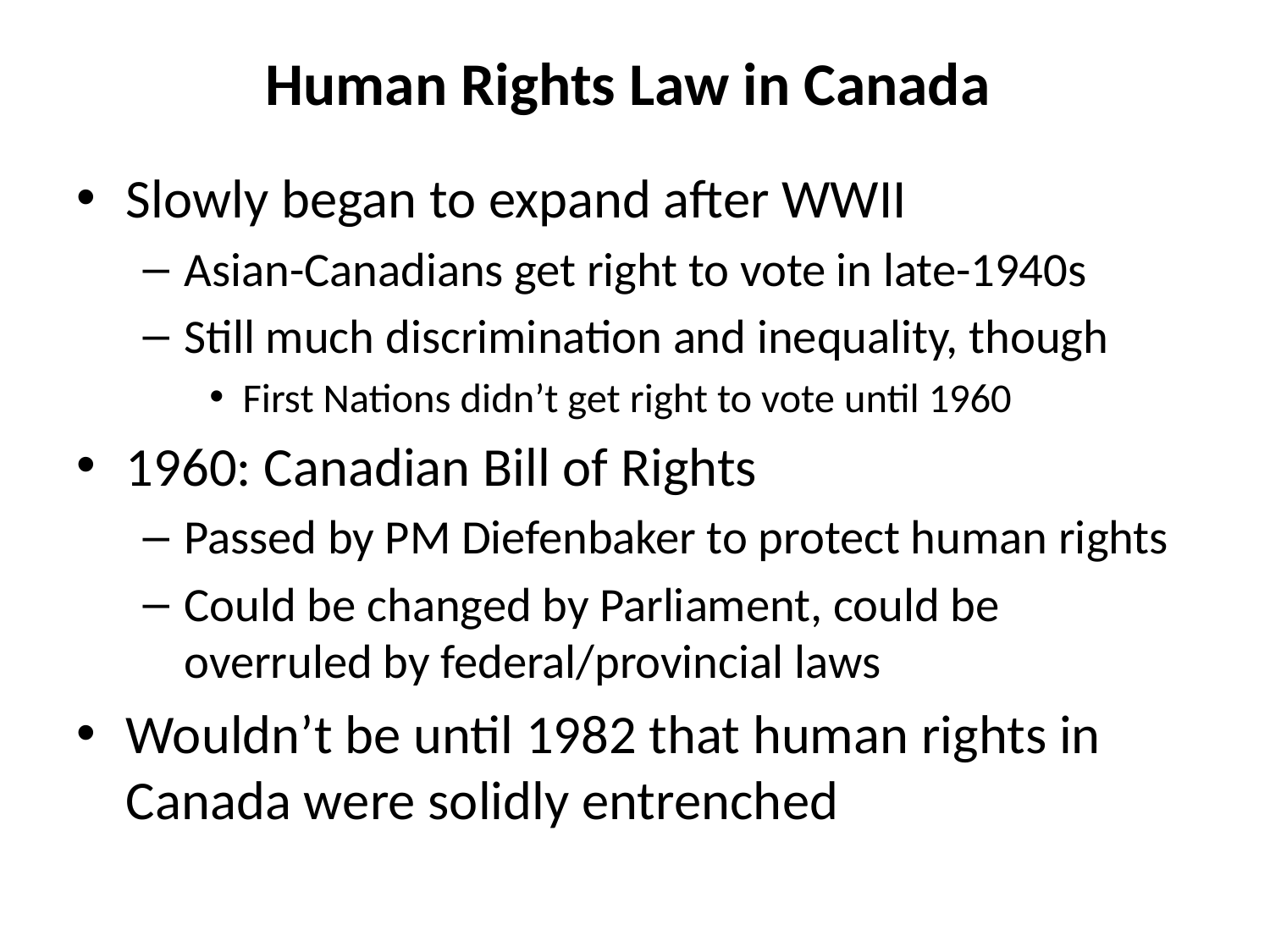

# Human Rights Law in Canada
Slowly began to expand after WWII
Asian-Canadians get right to vote in late-1940s
Still much discrimination and inequality, though
First Nations didn’t get right to vote until 1960
1960: Canadian Bill of Rights
Passed by PM Diefenbaker to protect human rights
Could be changed by Parliament, could be overruled by federal/provincial laws
Wouldn’t be until 1982 that human rights in Canada were solidly entrenched